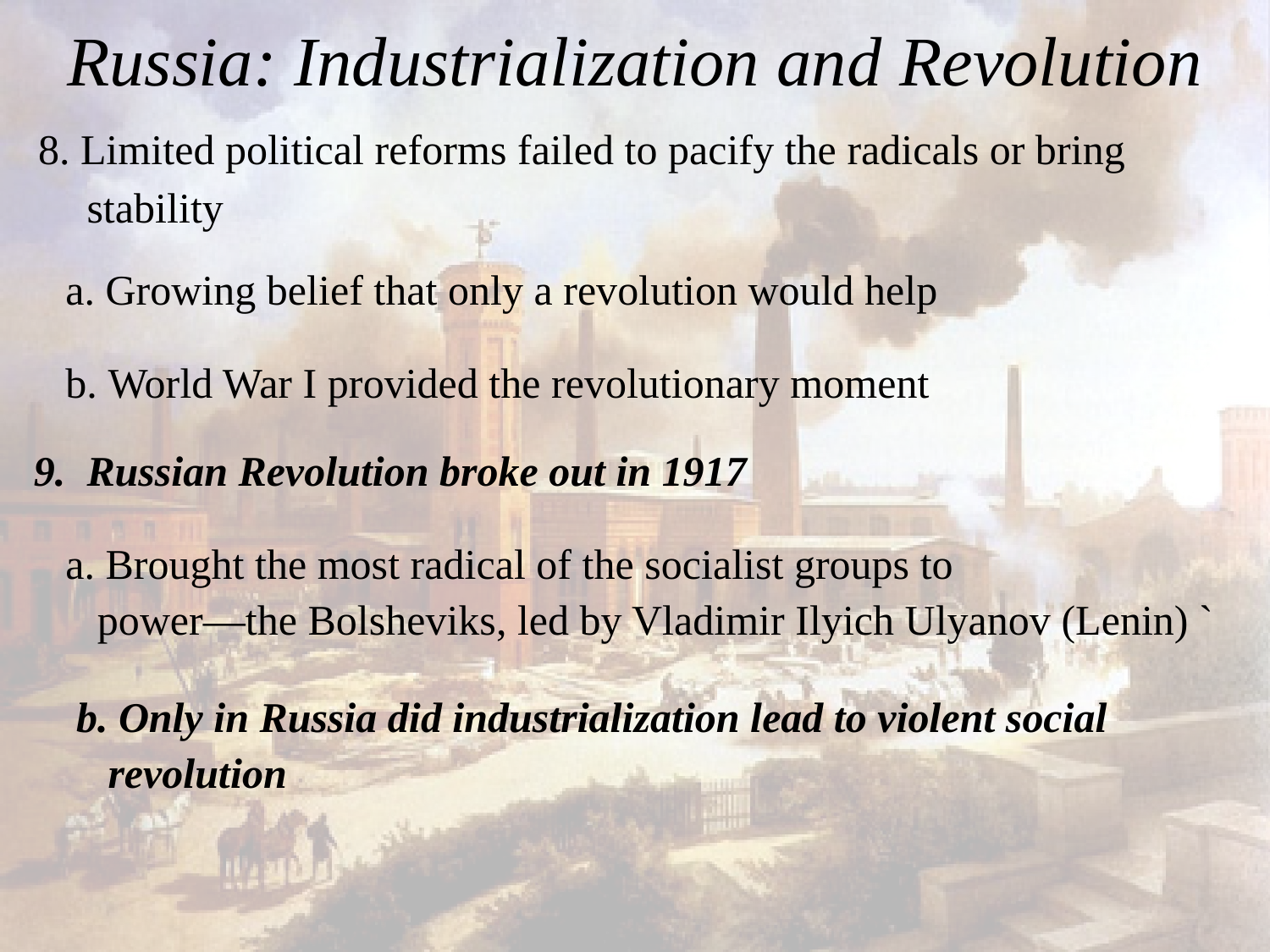

# Russia: Industrialization and Revolution
  8. Limited political reforms failed to pacify the radicals or bring
       stability

     a. Growing belief that only a revolution would help

     b. World War I provided the revolutionary moment

  9.  Russian Revolution broke out in 1917

     a. Brought the most radical of the socialist groups to
        power—the Bolsheviks, led by Vladimir Ilyich Ulyanov (Lenin) `

      b. Only in Russia did industrialization lead to violent social
         revolution